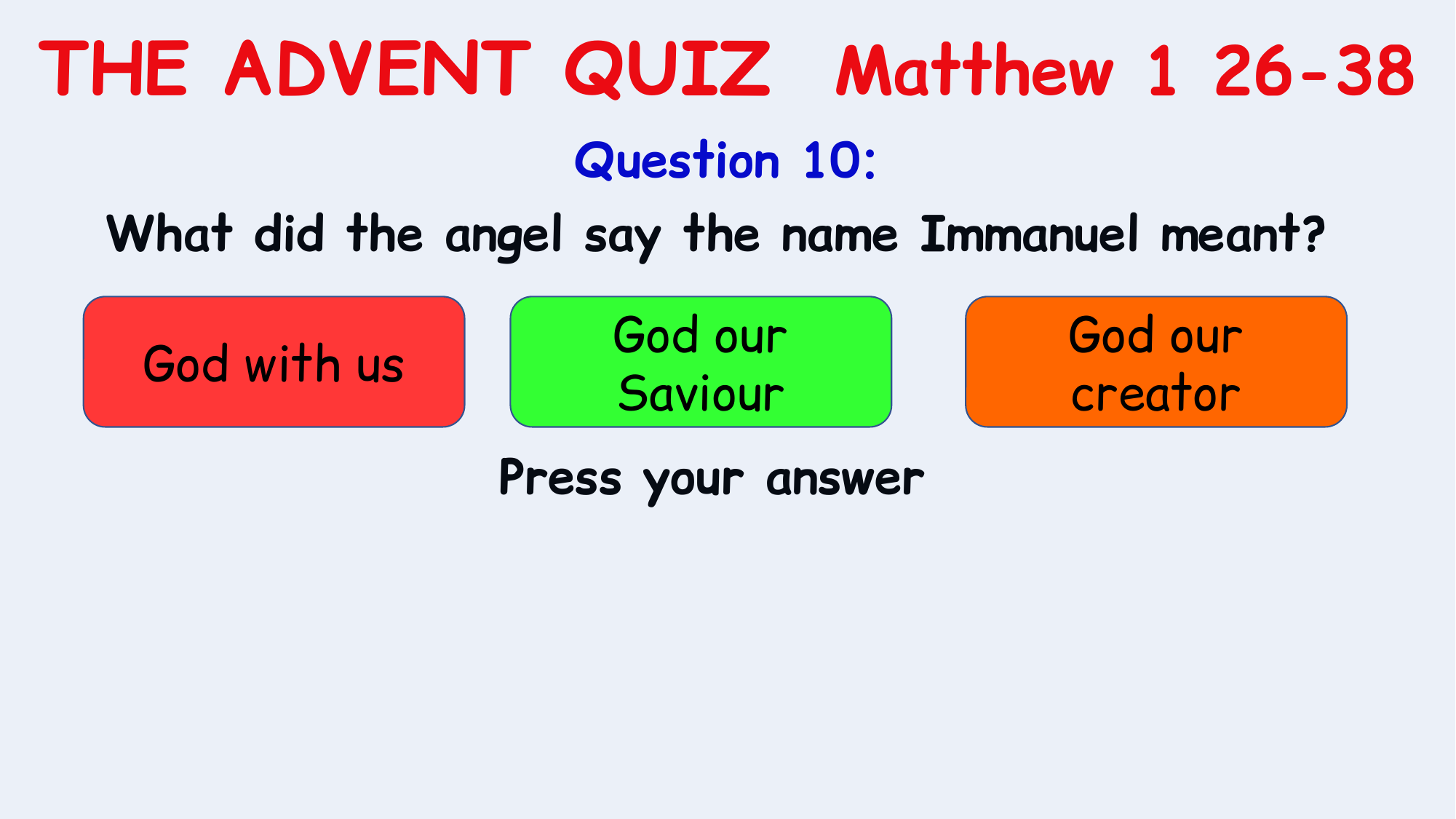

Question 10:
What did the angel say the name Immanuel meant?
God with us
God our Saviour
God our creator
Press your answer